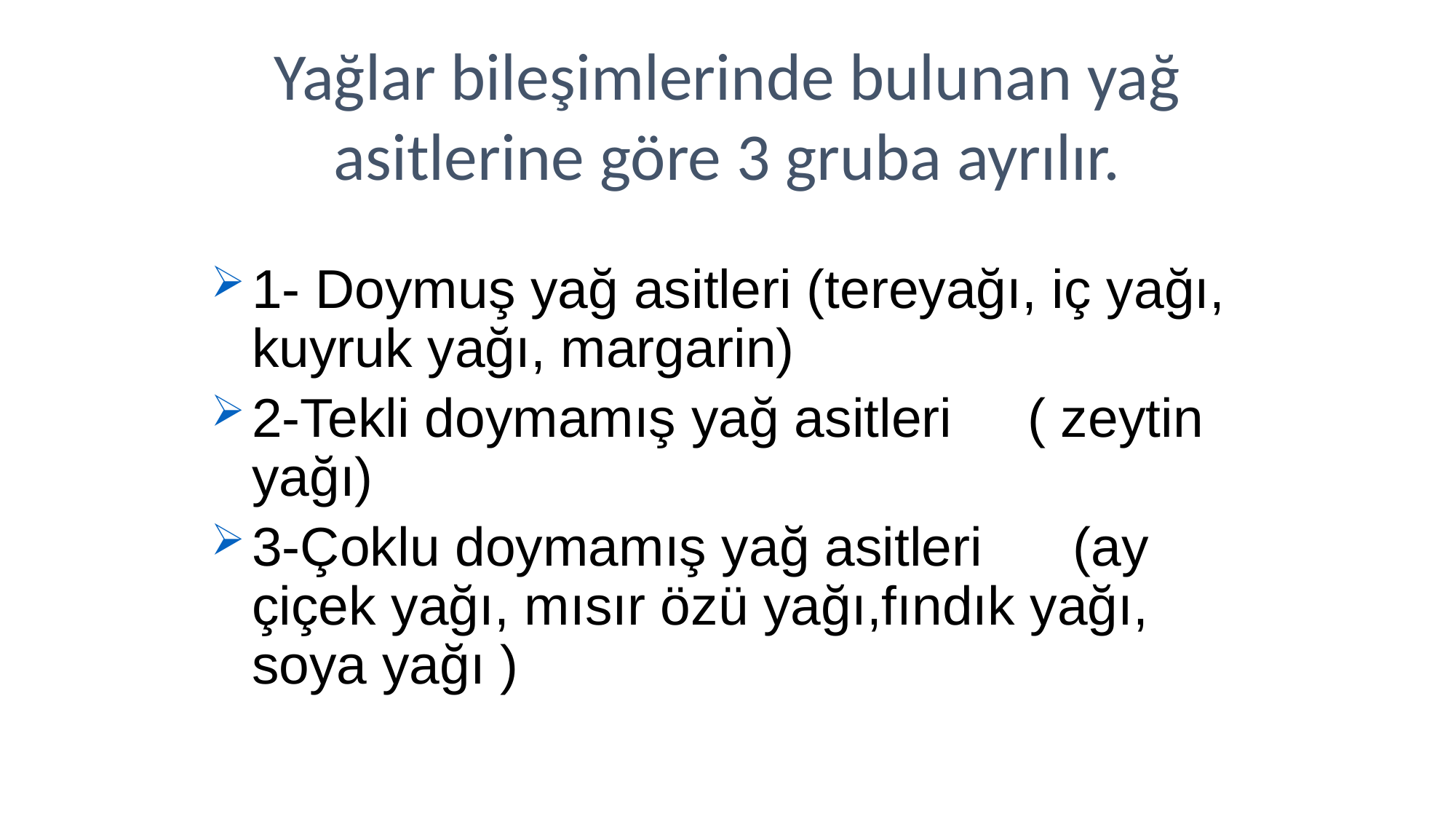

Yağlar bileşimlerinde bulunan yağ asitlerine göre 3 gruba ayrılır.
1- Doymuş yağ asitleri (tereyağı, iç yağı, kuyruk yağı, margarin)
2-Tekli doymamış yağ asitleri     ( zeytin yağı)
3-Çoklu doymamış yağ asitleri      (ay çiçek yağı, mısır özü yağı,fındık yağı, soya yağı )